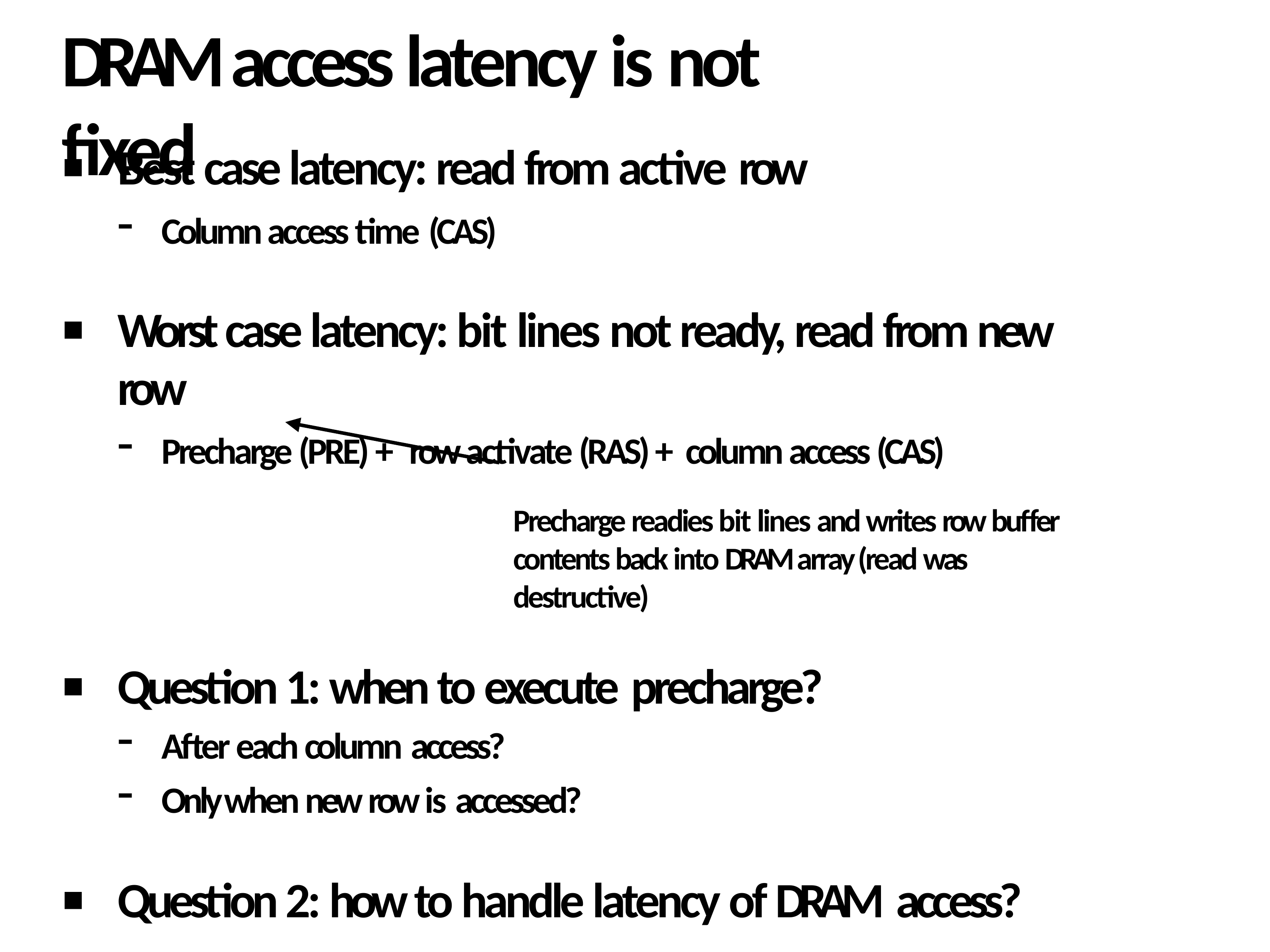

# DRAM access latency is not fixed
Best case latency: read from active row
Column access time (CAS)
Worst case latency: bit lines not ready, read from new row
Precharge (PRE) + row activate (RAS) + column access (CAS)
Precharge readies bit lines and writes row buﬀer  contents back into DRAM array (read was destructive)

Question 1: when to execute precharge?
After each column access?
Only when new row is accessed?
Question 2: how to handle latency of DRAM access?

63